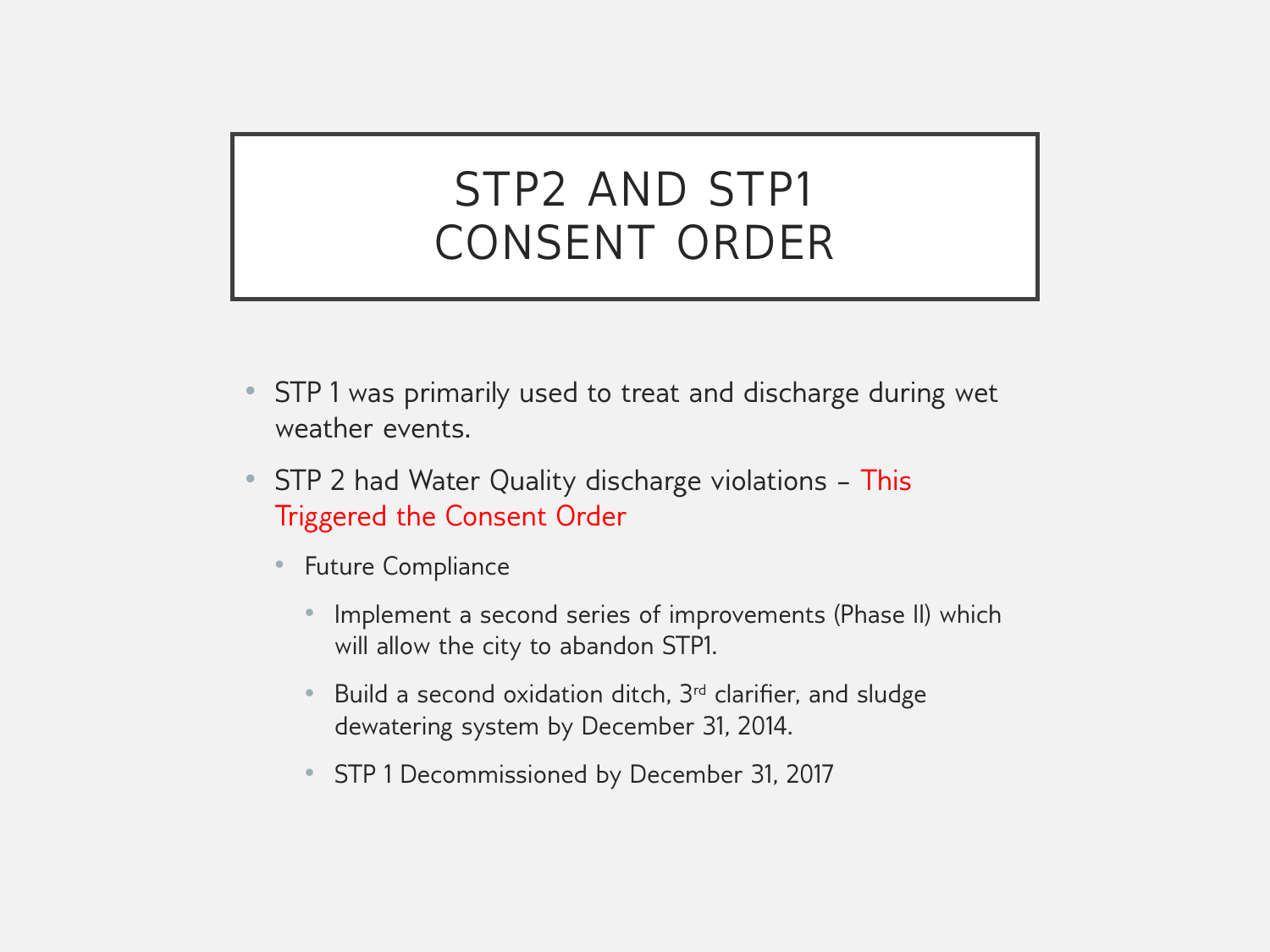

# STP2 and STP1 Consent Order
STP 1 was primarily used to treat and discharge during wet weather events.
STP 2 had Water Quality discharge violations – This Triggered the Consent Order
Future Compliance
Implement a second series of improvements (Phase II) which will allow the city to abandon STP1.
Build a second oxidation ditch, 3rd clarifier, and sludge dewatering system by December 31, 2014.
STP 1 Decommissioned by December 31, 2017